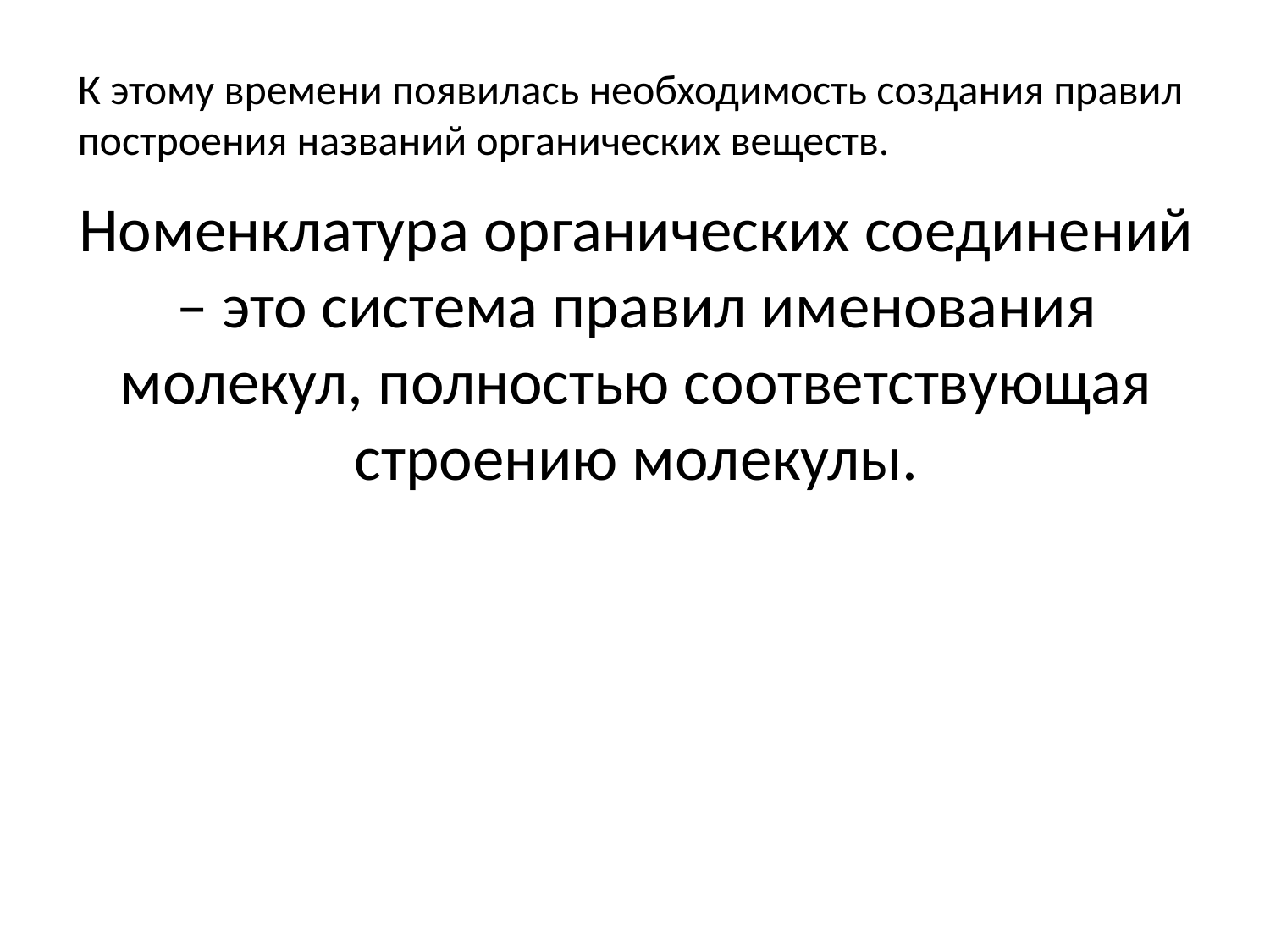

К этому времени появилась необходимость создания правил построения названий органических веществ.

# Номенклатура органических соединений – это система правил именования молекул, полностью соответствующая строению молекулы.